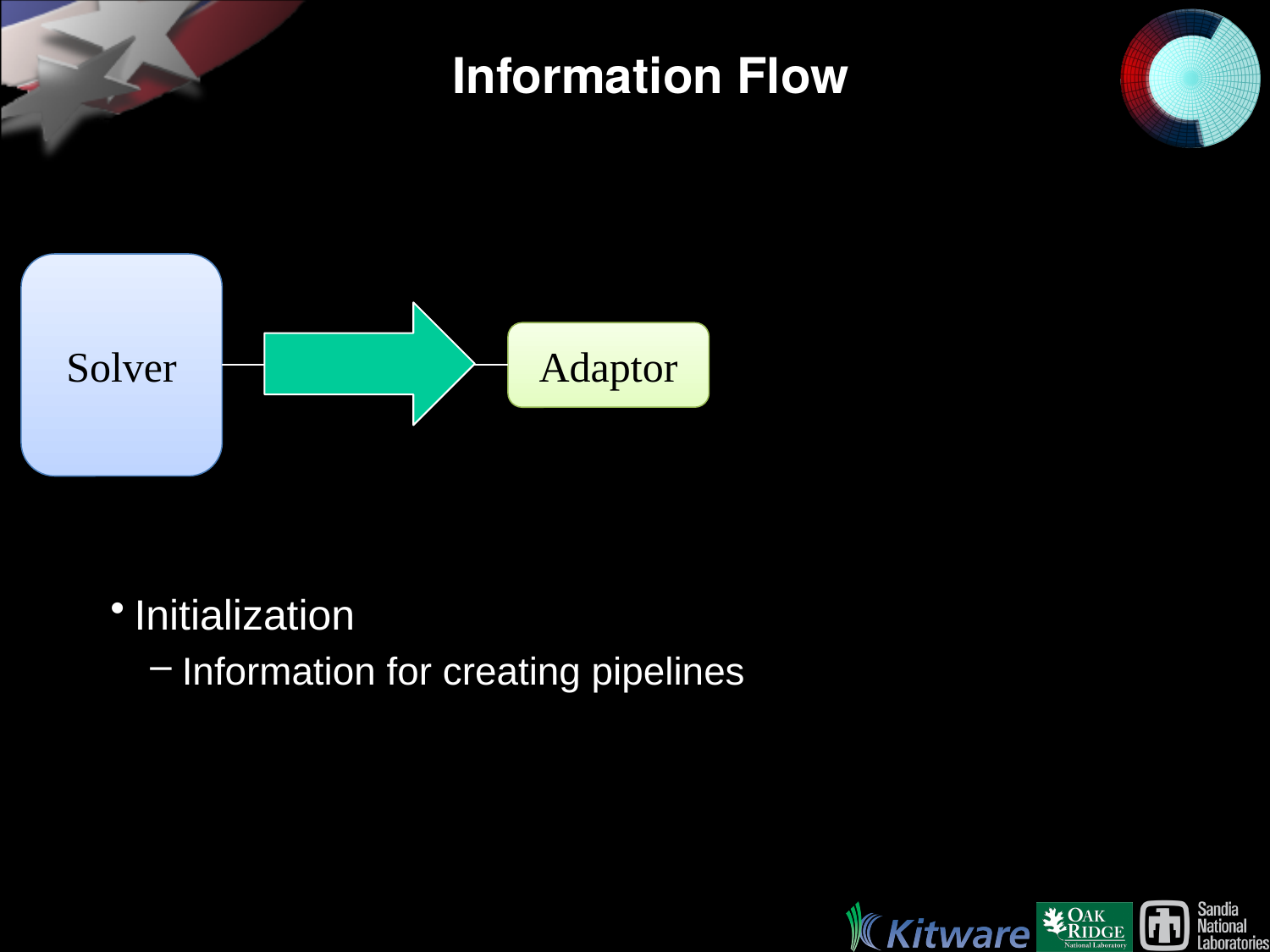

# Information Flow
Solver

Adaptor
Initialization
Information for creating pipelines